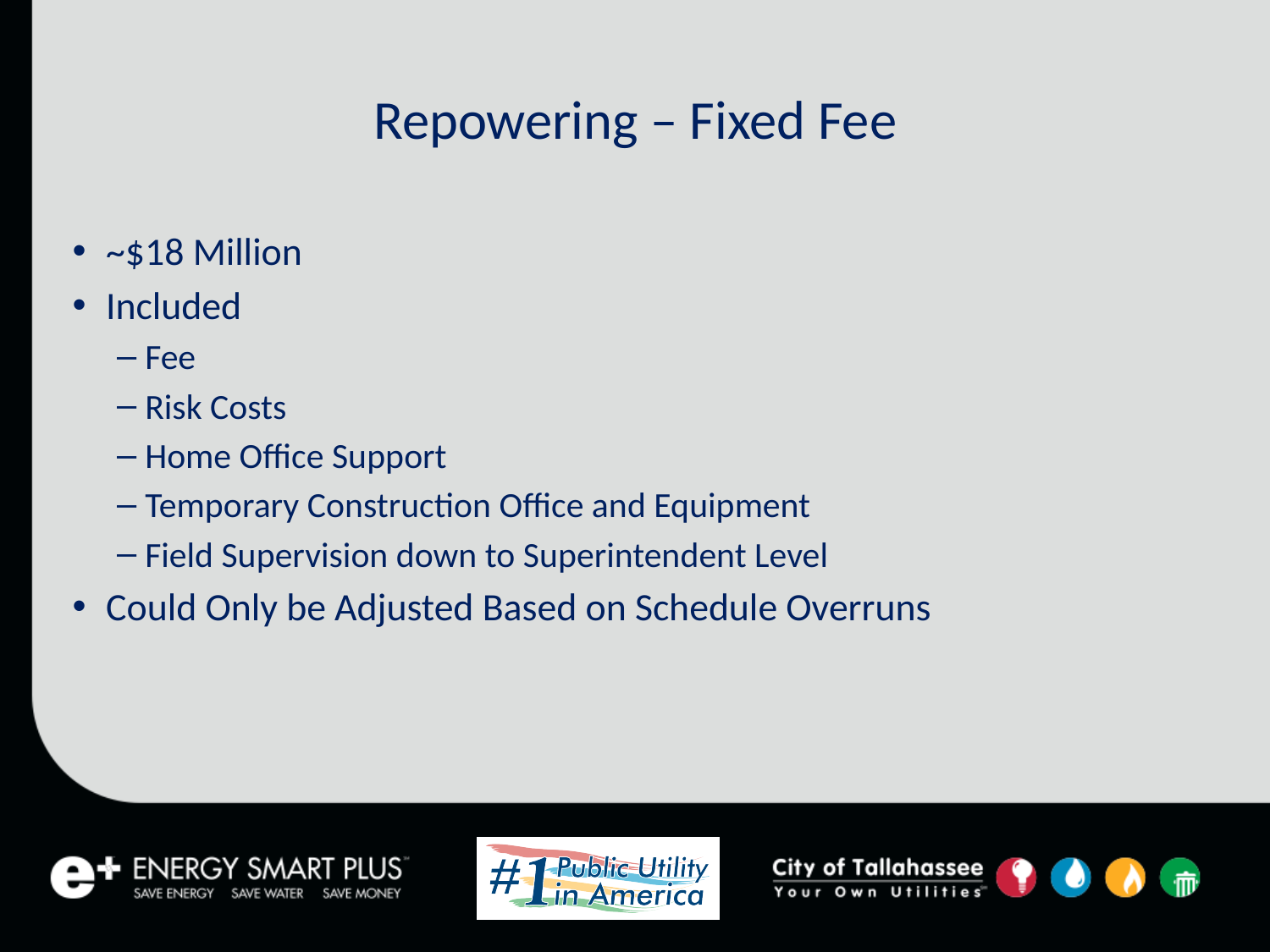

# Repowering – Fixed Fee
~$18 Million
Included
Fee
Risk Costs
Home Office Support
Temporary Construction Office and Equipment
Field Supervision down to Superintendent Level
Could Only be Adjusted Based on Schedule Overruns